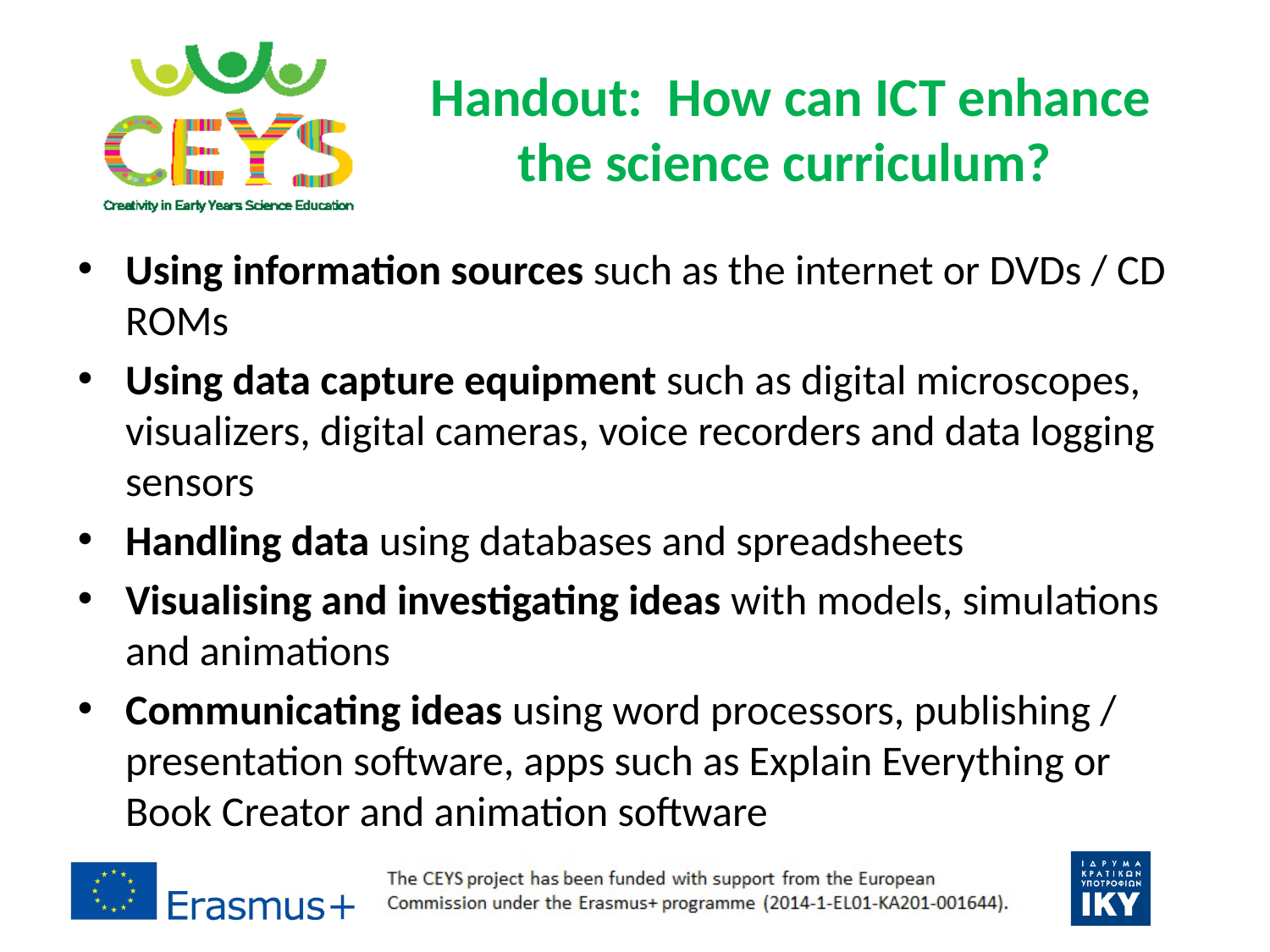

# Handout:  How can ICT enhance the science curriculum?
Using information sources such as the internet or DVDs / CD ROMs
Using data capture equipment such as digital microscopes, visualizers, digital cameras, voice recorders and data logging sensors
Handling data using databases and spreadsheets
Visualising and investigating ideas with models, simulations and animations
Communicating ideas using word processors, publishing / presentation software, apps such as Explain Everything or Book Creator and animation software